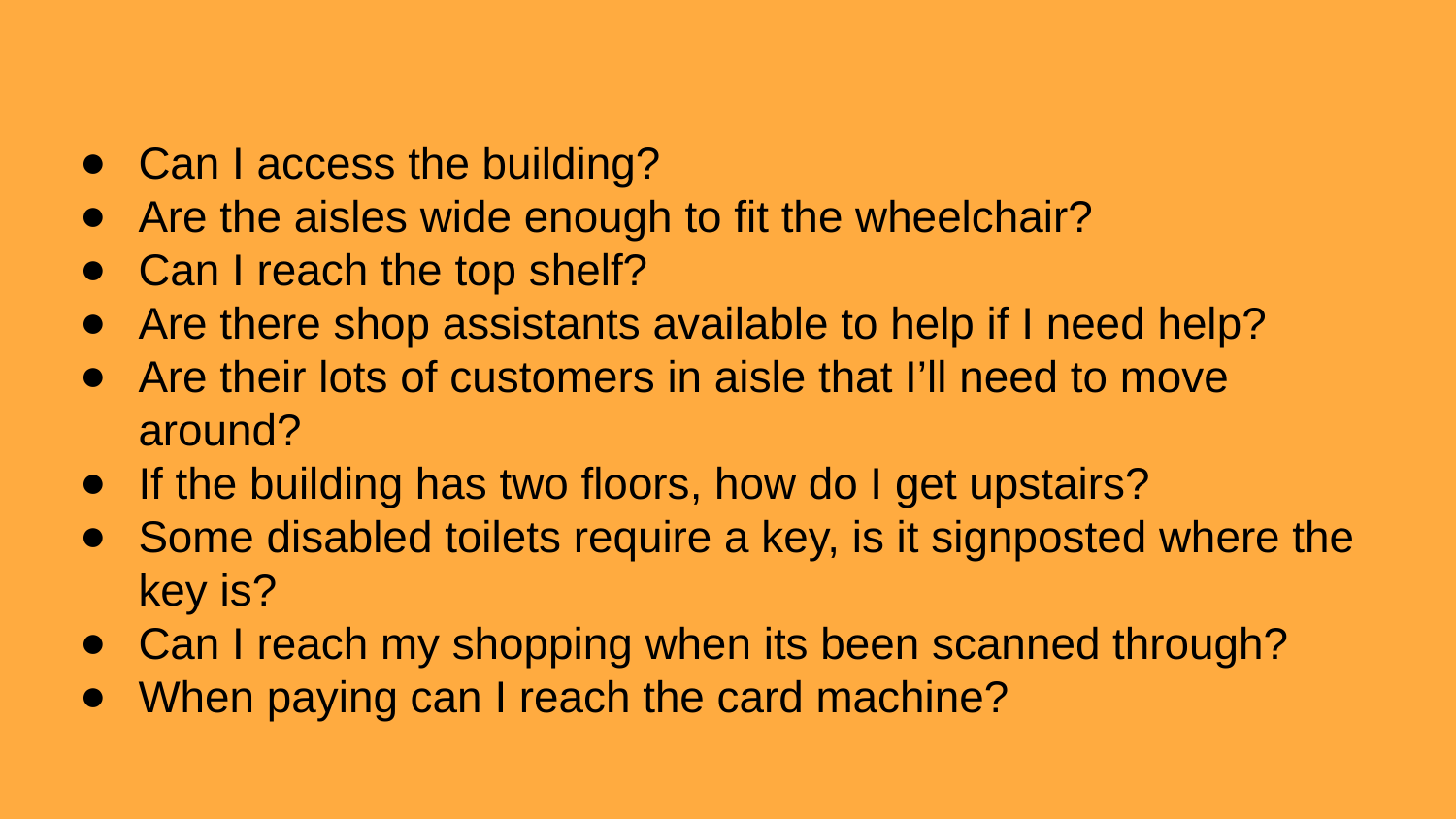

Can I access the building?
Are the aisles wide enough to fit the wheelchair?
Can I reach the top shelf?
Are there shop assistants available to help if I need help?
Are their lots of customers in aisle that I’ll need to move around?
If the building has two floors, how do I get upstairs?
Some disabled toilets require a key, is it signposted where the key is?
Can I reach my shopping when its been scanned through?
When paying can I reach the card machine?